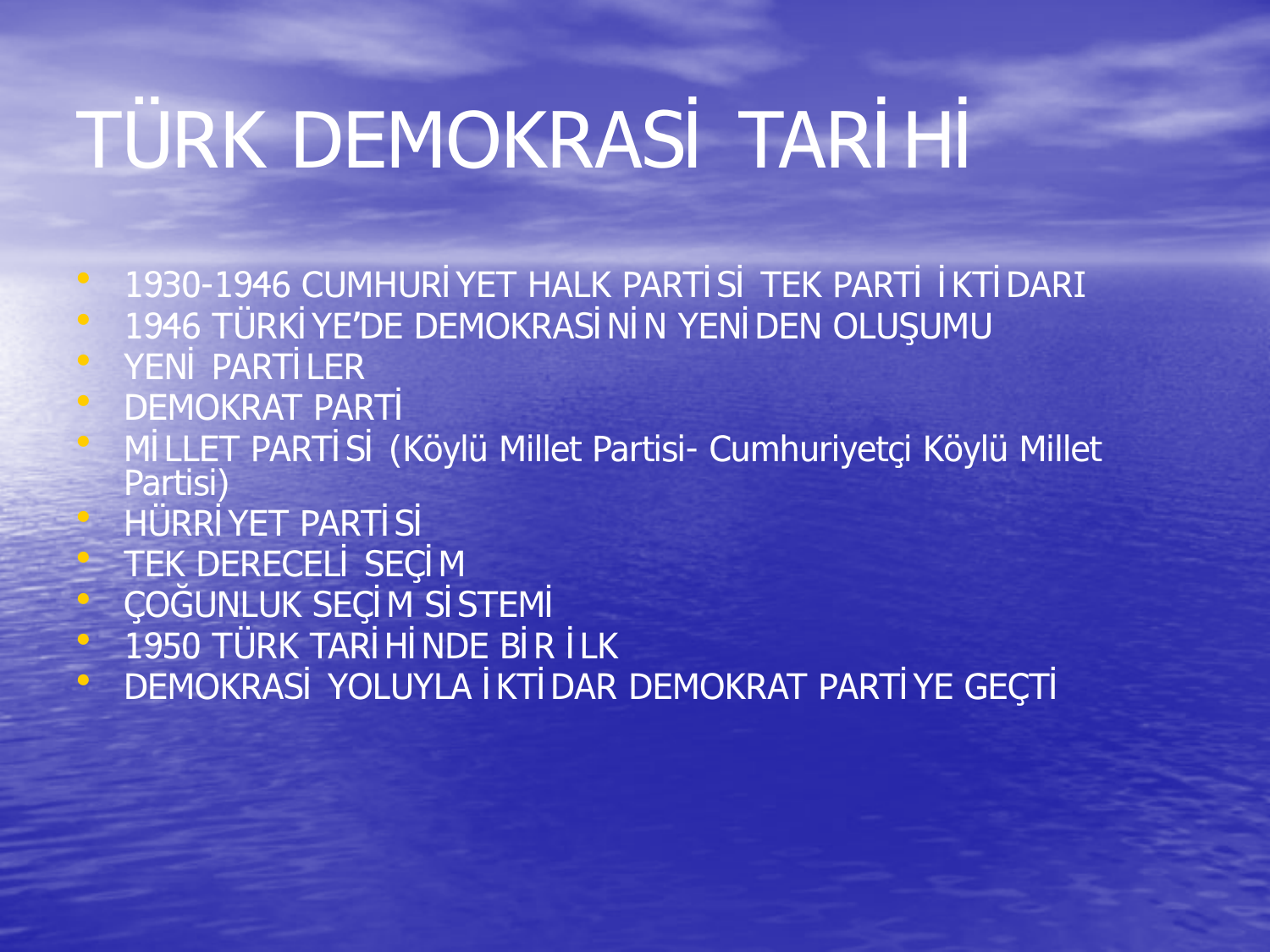

# TÜRK DEMOKRASİ TARİHİ
1930-1946 CUMHURİYET HALK PARTİSİ TEK PARTİ İKTİDARI
1946 TÜRKİYE’DE DEMOKRASİNİN YENİDEN OLUŞUMU
YENİ PARTİLER
DEMOKRAT PARTİ
MİLLET PARTİSİ (Köylü Millet Partisi- Cumhuriyetçi Köylü Millet Partisi)
HÜRRİYET PARTİSİ
TEK DERECELİ SEÇİM
ÇOĞUNLUK SEÇİM SİSTEMİ
1950 TÜRK TARİHİNDE BİR İLK
DEMOKRASİ YOLUYLA İKTİDAR DEMOKRAT PARTİYE GEÇTİ